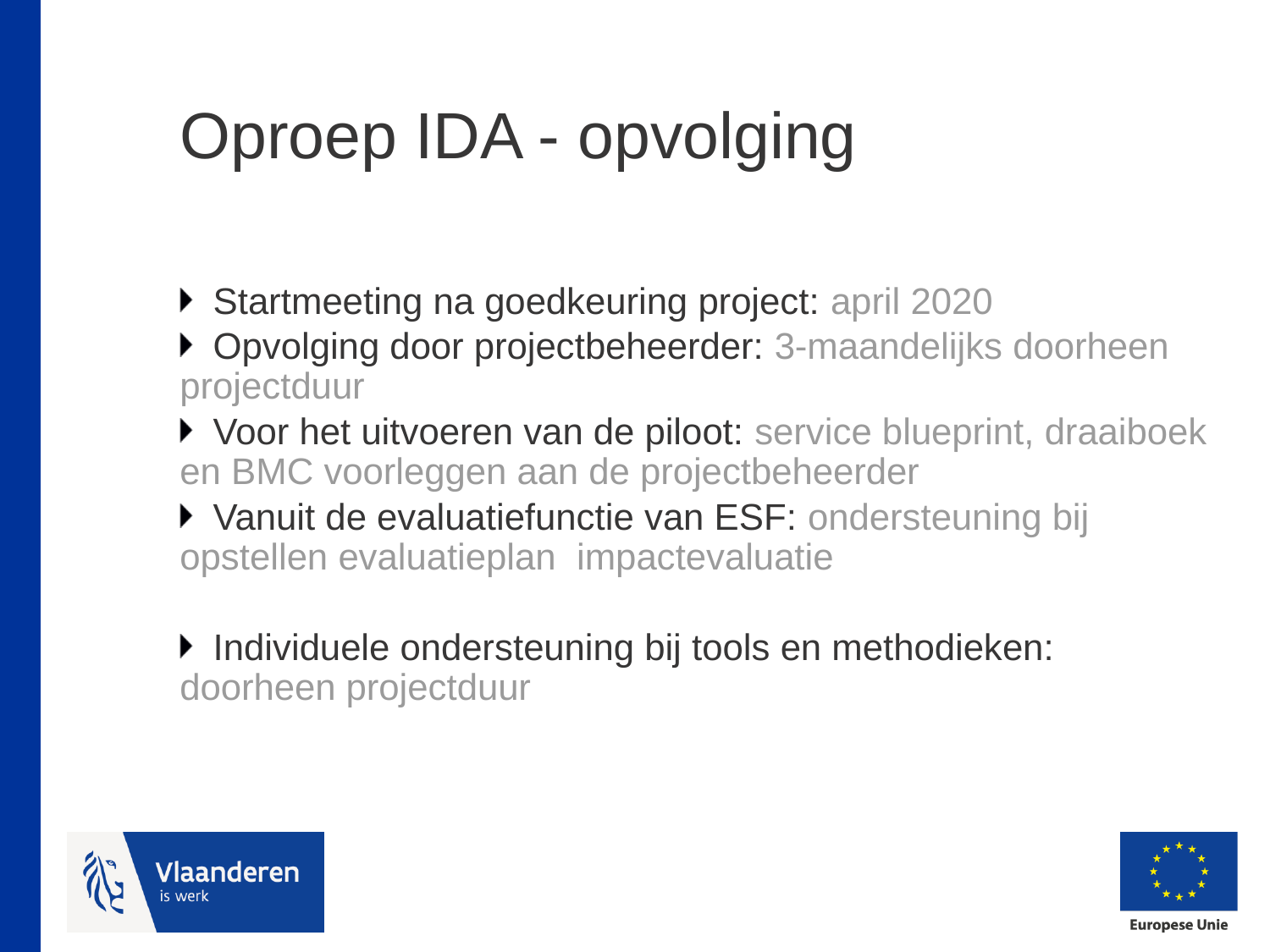

# Oproep IDA - opvolging

Startmeeting na goedkeuring project: april 2020
Opvolging door projectbeheerder: 3-maandelijks doorheen projectduur
Voor het uitvoeren van de piloot: service blueprint, draaiboek en BMC voorleggen aan de projectbeheerder
Vanuit de evaluatiefunctie van ESF: ondersteuning bij opstellen evaluatieplan  impactevaluatie

Individuele ondersteuning bij tools en methodieken: doorheen projectduur